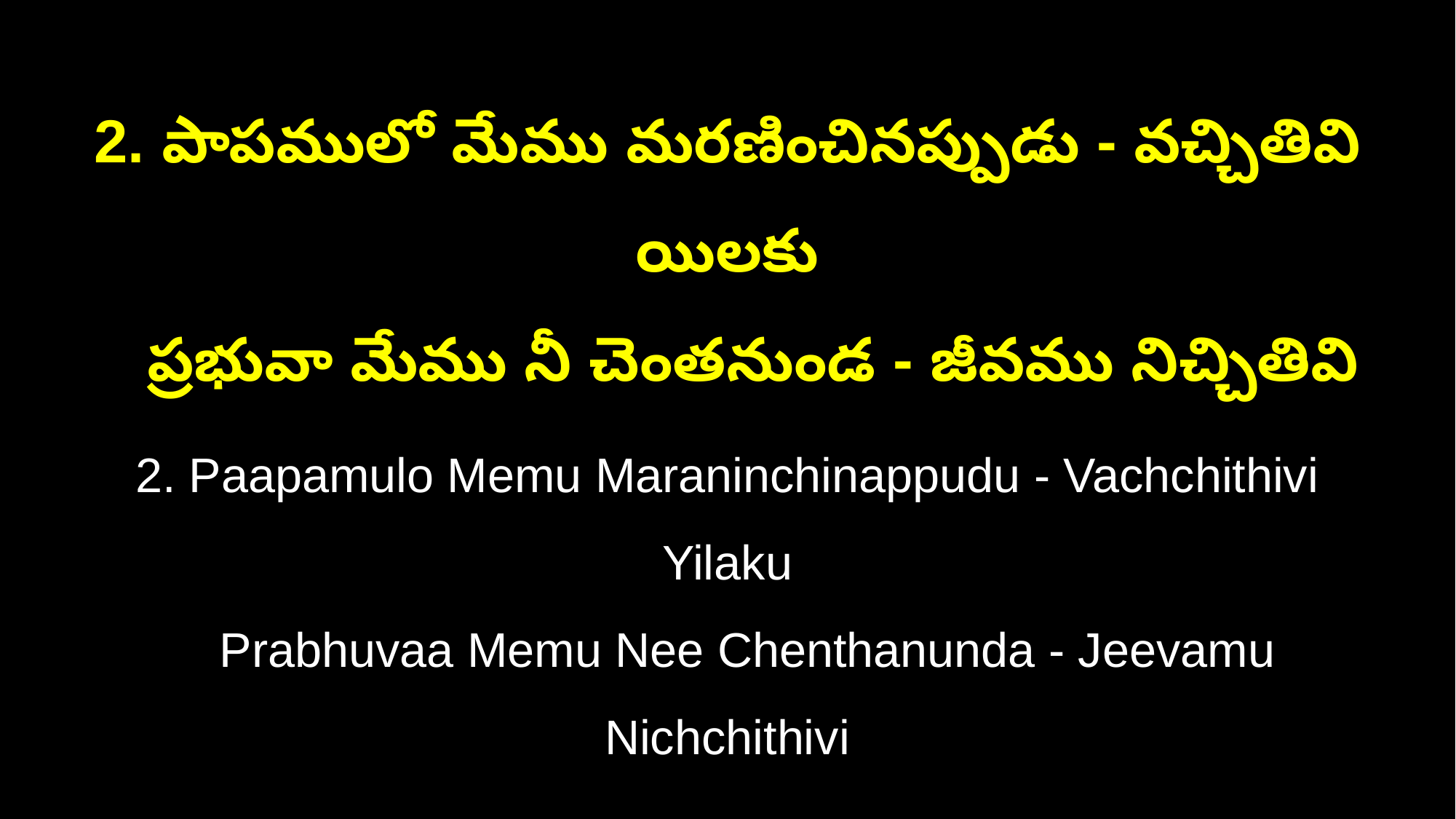

2. పాపములో మేము మరణించినప్పుడు - వచ్చితివి యిలకు
   ప్రభువా మేము నీ చెంతనుండ - జీవము నిచ్చితివి
2. Paapamulo Memu Maraninchinappudu - Vachchithivi Yilaku
   Prabhuvaa Memu Nee Chenthanunda - Jeevamu Nichchithivi